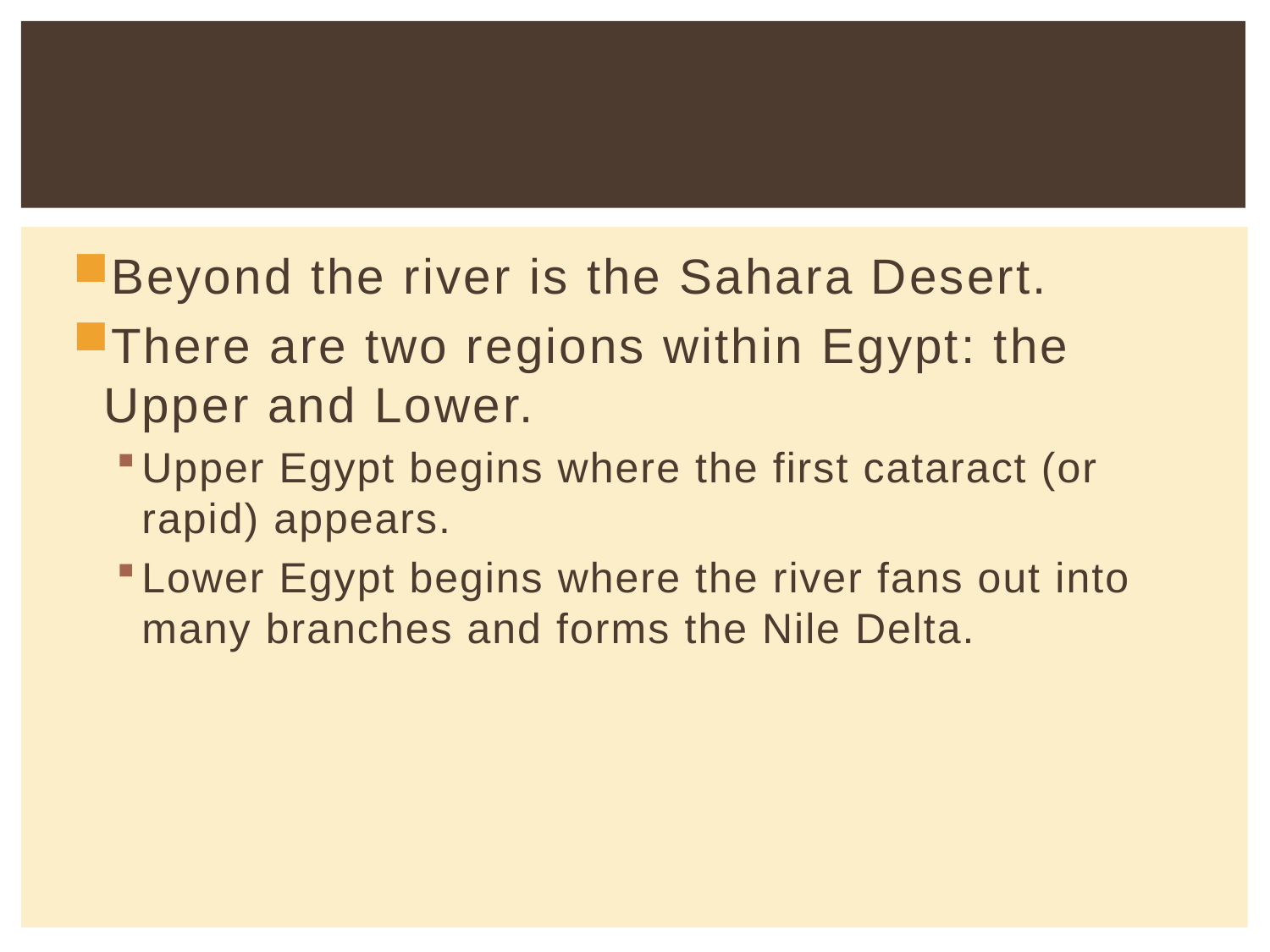

#
Beyond the river is the Sahara Desert.
There are two regions within Egypt: the Upper and Lower.
Upper Egypt begins where the first cataract (or rapid) appears.
Lower Egypt begins where the river fans out into many branches and forms the Nile Delta.